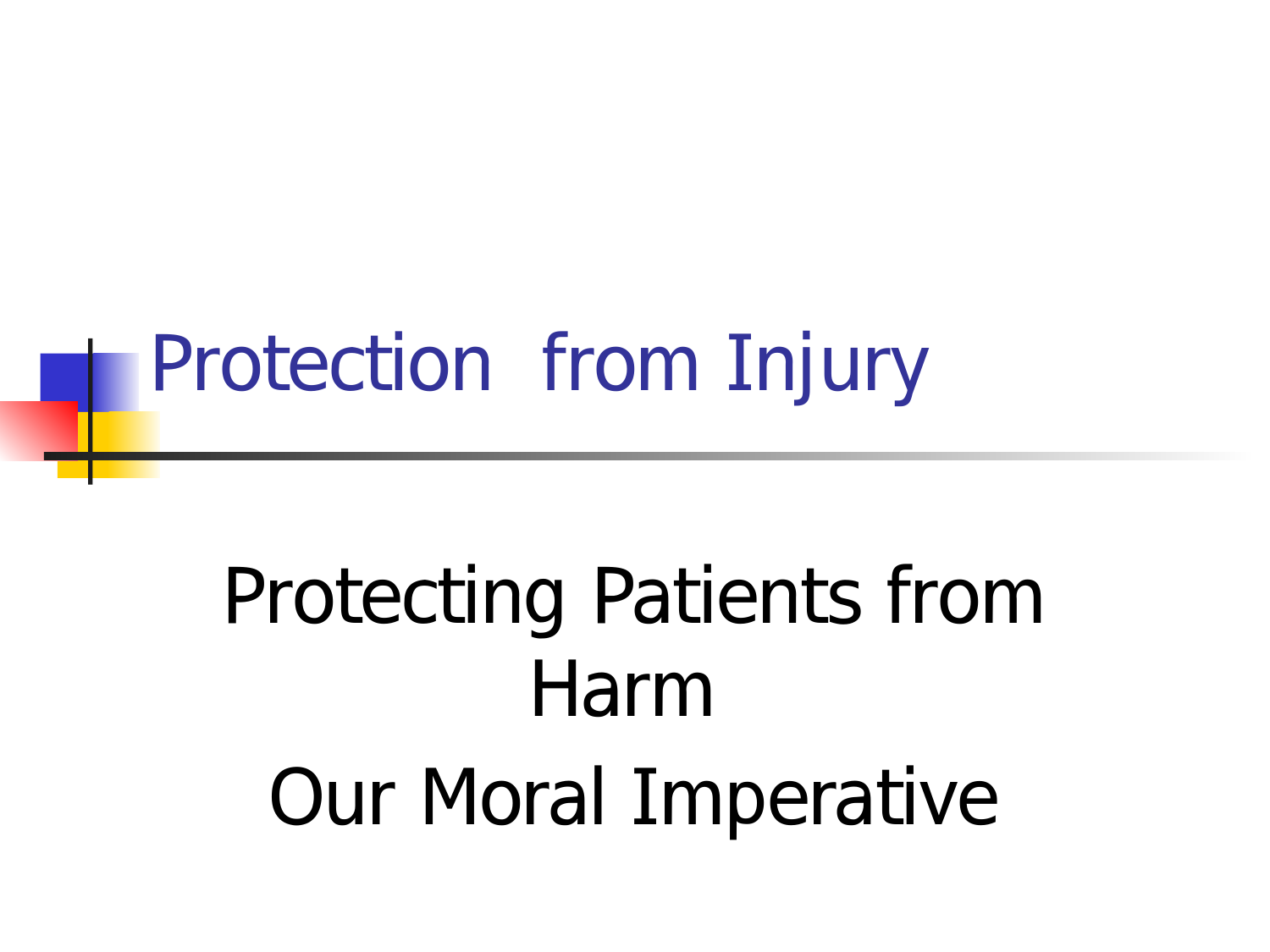

# Protection  from Injury
Protecting Patients from Harm
Our Moral Imperative